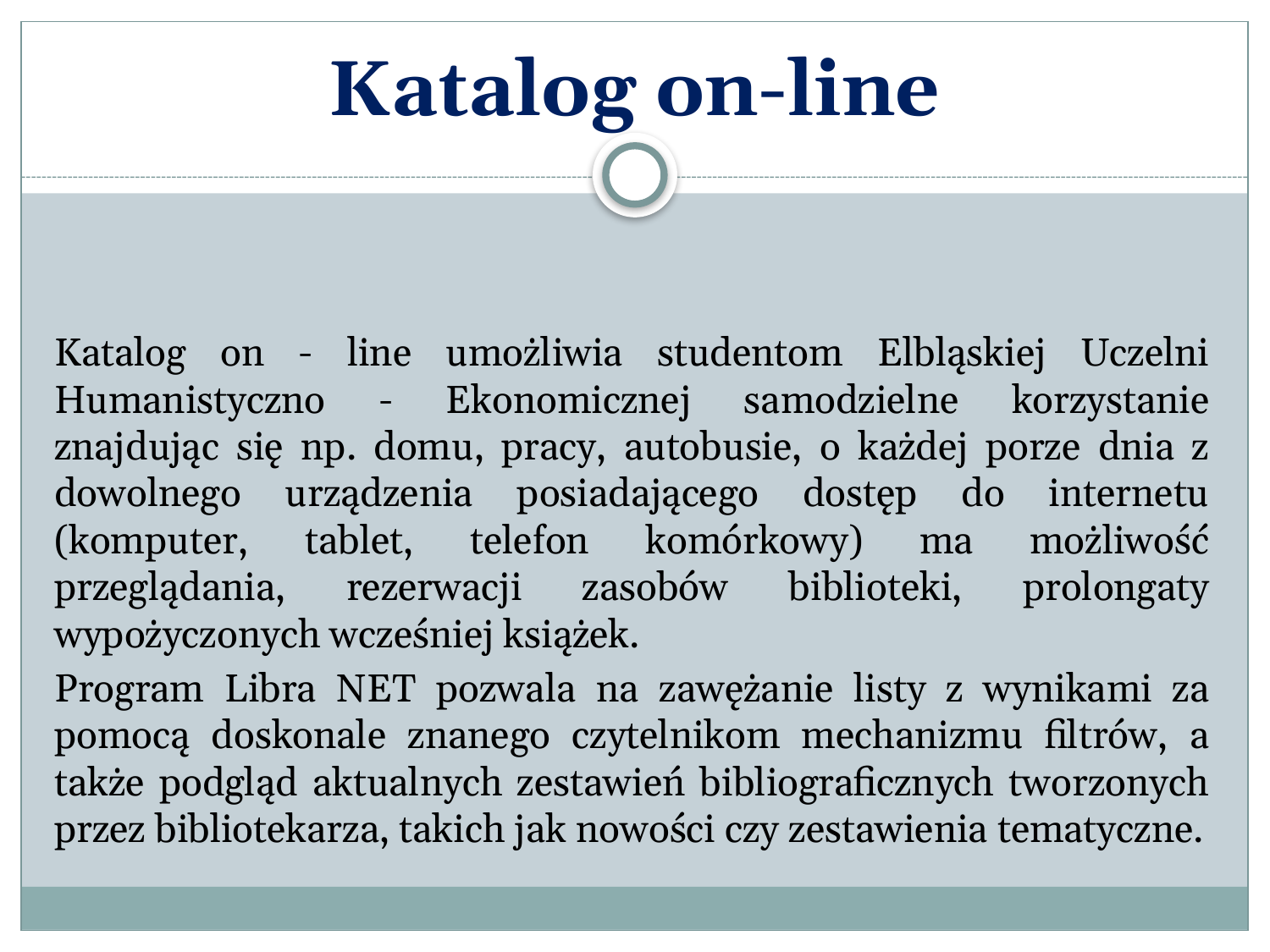

# Katalog on-line

Katalog on - line umożliwia studentom Elbląskiej Uczelni Humanistyczno - Ekonomicznej samodzielne korzystanie znajdując się np. domu, pracy, autobusie, o każdej porze dnia z dowolnego urządzenia posiadającego dostęp do internetu (komputer, tablet, telefon komórkowy) ma możliwość przeglądania, rezerwacji zasobów biblioteki, prolongaty wypożyczonych wcześniej książek.
Program Libra NET pozwala na zawężanie listy z wynikami za pomocą doskonale znanego czytelnikom mechanizmu filtrów, a także podgląd aktualnych zestawień bibliograficznych tworzonych przez bibliotekarza, takich jak nowości czy zestawienia tematyczne.